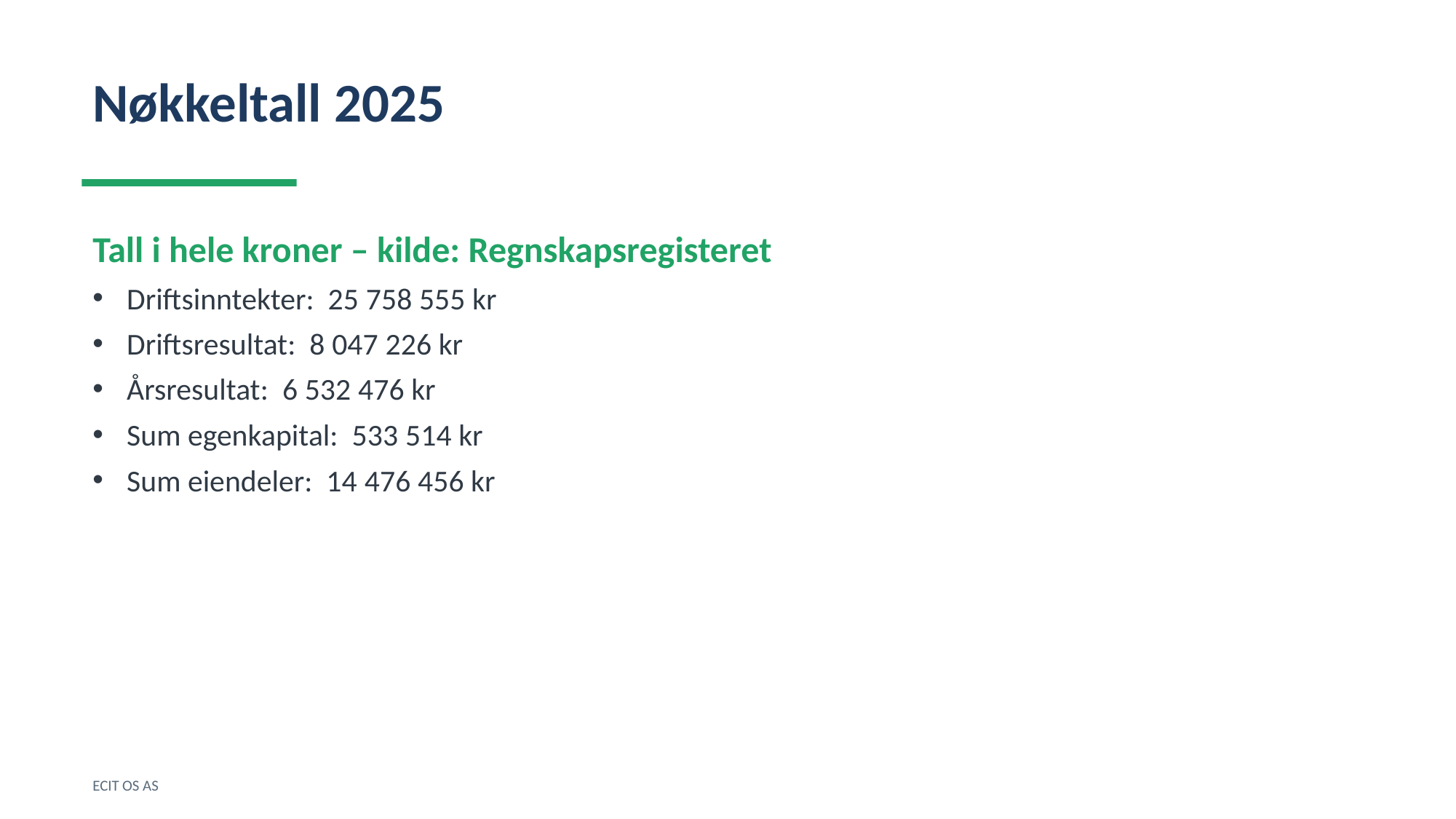

Nøkkeltall 2025

Tall i hele kroner – kilde: Regnskapsregisteret
Driftsinntekter:  25 758 555 kr
Driftsresultat:  8 047 226 kr
Årsresultat:  6 532 476 kr
Sum egenkapital:  533 514 kr
Sum eiendeler:  14 476 456 kr
ECIT OS AS